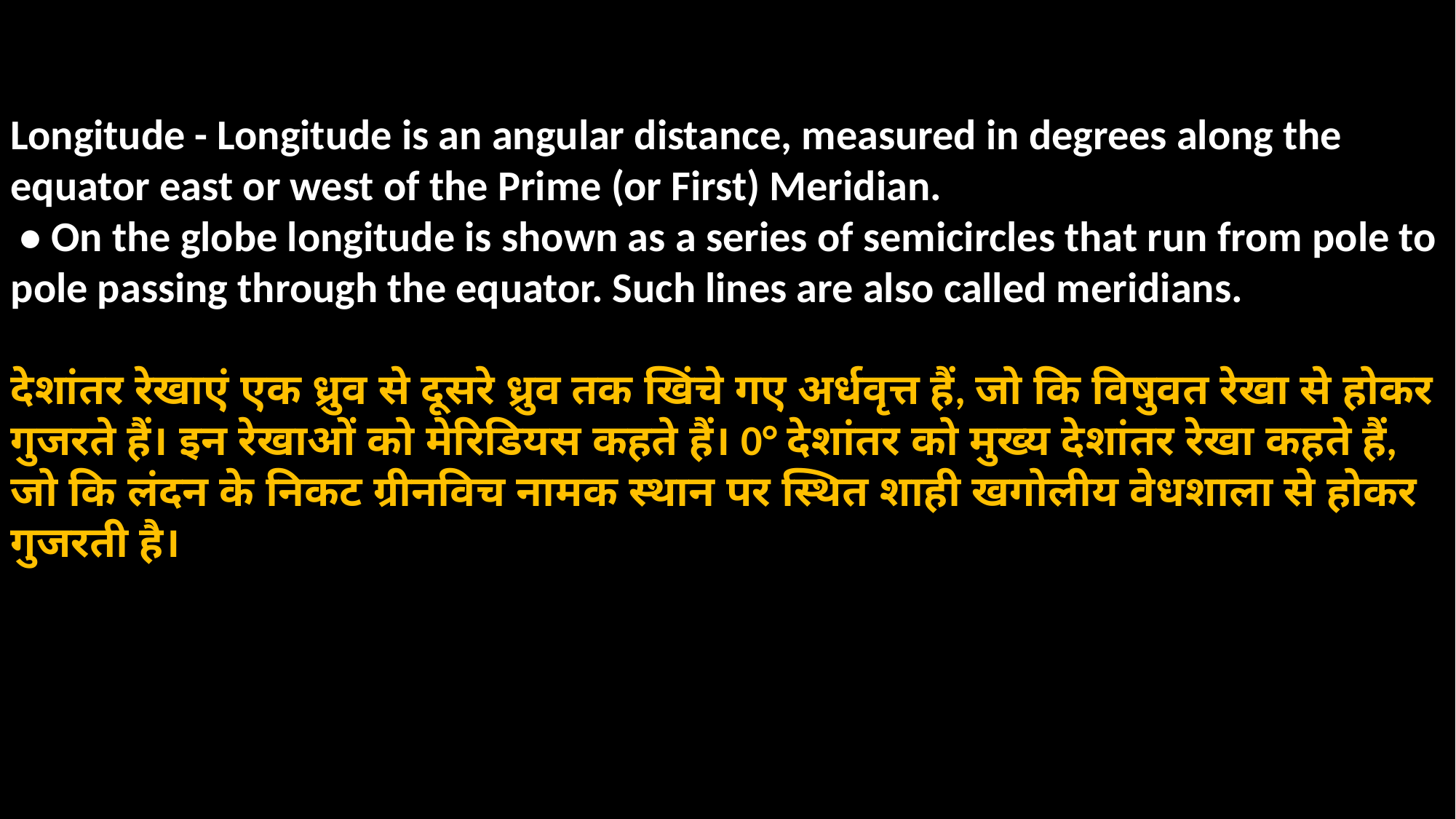

Longitude - Longitude is an angular distance, measured in degrees along the equator east or west of the Prime (or First) Meridian.
 • On the globe longitude is shown as a series of semicircles that run from pole to pole passing through the equator. Such lines are also called meridians.

देशांतर रेखाएं एक ध्रुव से दूसरे ध्रुव तक खिंचे गए अर्धवृत्त हैं, जो कि विषुवत रेखा से होकर गुजरते हैं। इन रेखाओं को मेरिडियस कहते हैं। 0° देशांतर को मुख्य देशांतर रेखा कहते हैं, जो कि लंदन के निकट ग्रीनविच नामक स्थान पर स्थित शाही खगोलीय वेधशाला से होकर गुजरती है।